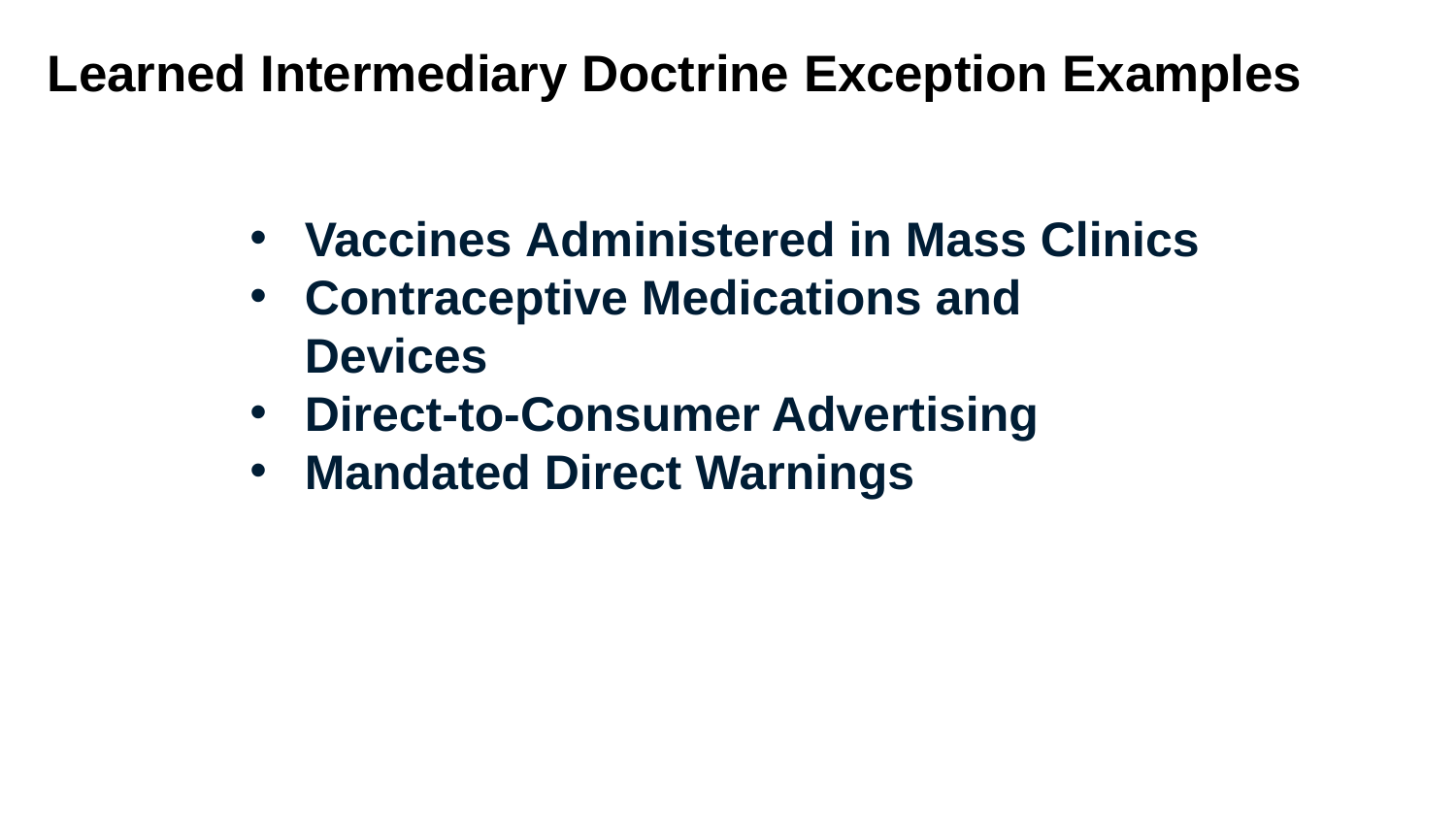

# Learned Intermediary Doctrine Exception Examples

Vaccines Administered in Mass Clinics
Contraceptive Medications and Devices
Direct-to-Consumer Advertising
Mandated Direct Warnings